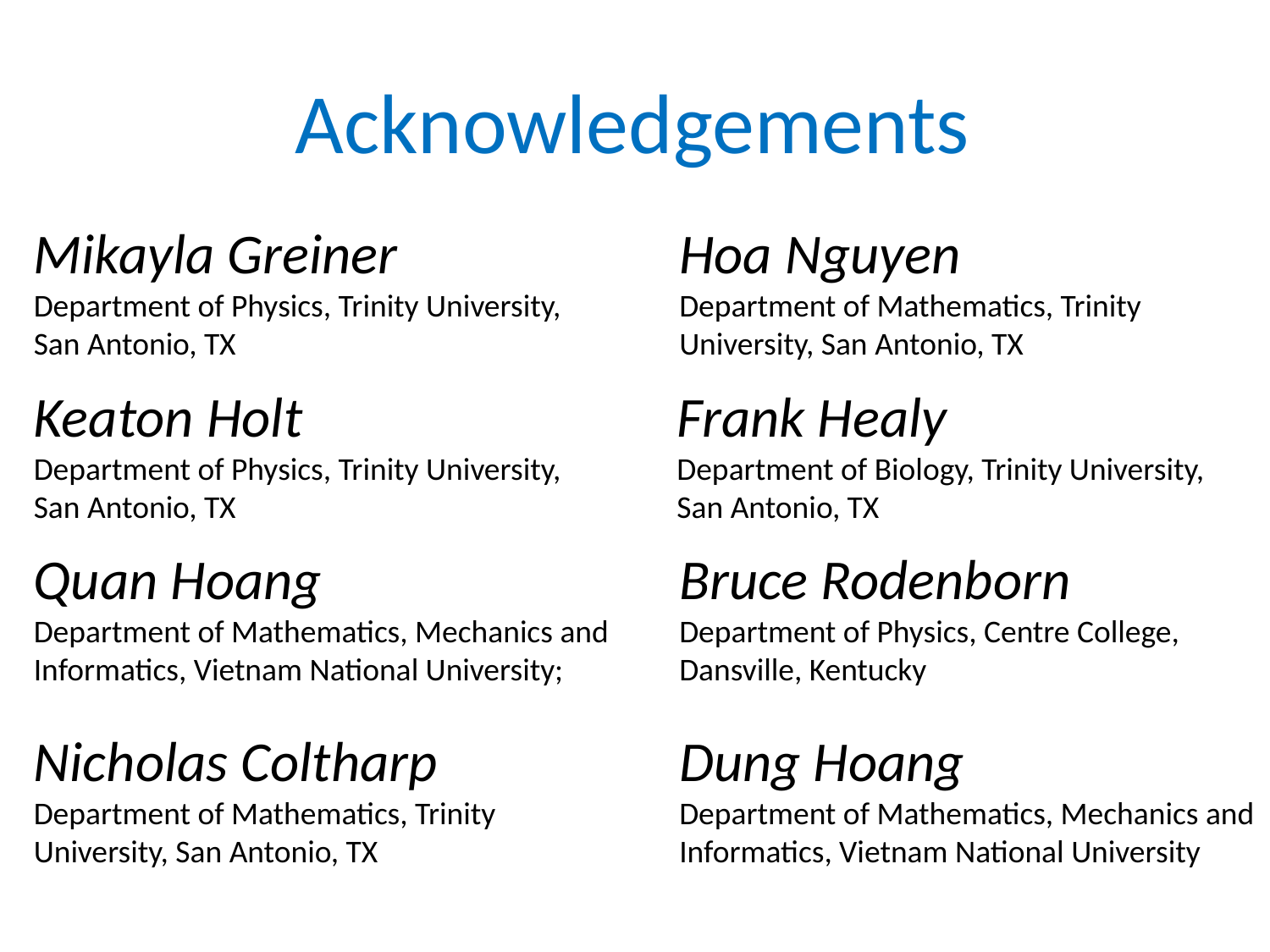

Acknowledgements
Mikayla Greiner
Department of Physics, Trinity University, San Antonio, TX
Hoa Nguyen
Department of Mathematics, Trinity University, San Antonio, TX
Keaton Holt
Department of Physics, Trinity University, San Antonio, TX
Frank Healy
Department of Biology, Trinity University, San Antonio, TX
Quan Hoang
Department of Mathematics, Mechanics and Informatics, Vietnam National University;
Bruce Rodenborn
Department of Physics, Centre College, Dansville, Kentucky
Nicholas Coltharp
Department of Mathematics, Trinity University, San Antonio, TX
Dung Hoang
Department of Mathematics, Mechanics and Informatics, Vietnam National University